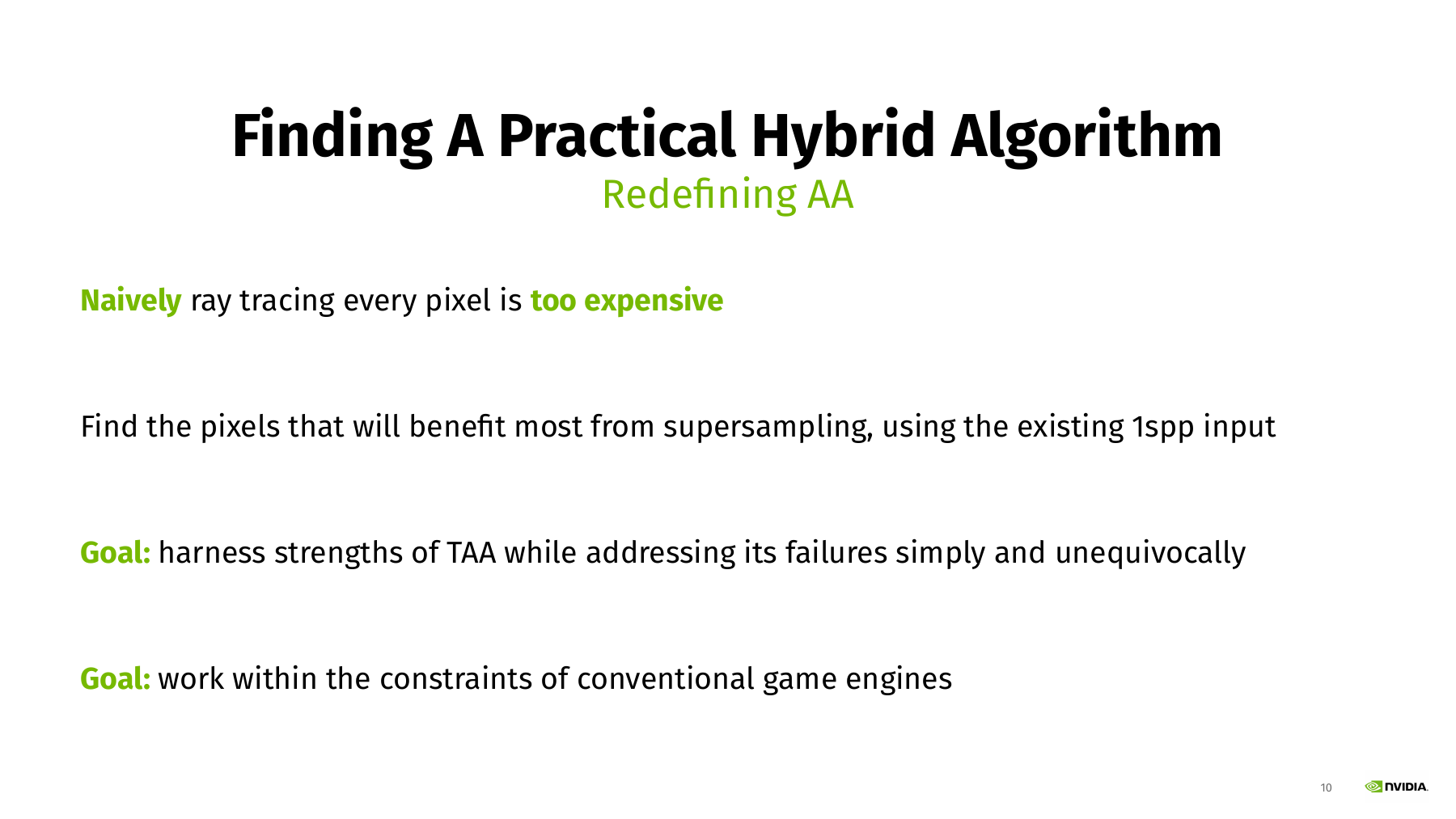

# Finding A Practical Hybrid Algorithm
Redefining AA
Naively ray tracing every pixel is too expensive

Find the pixels that will benefit most from supersampling, using the existing 1spp input

Goal: harness strengths of TAA while addressing its failures simply and unequivocally

Goal: work within the constraints of conventional game engines